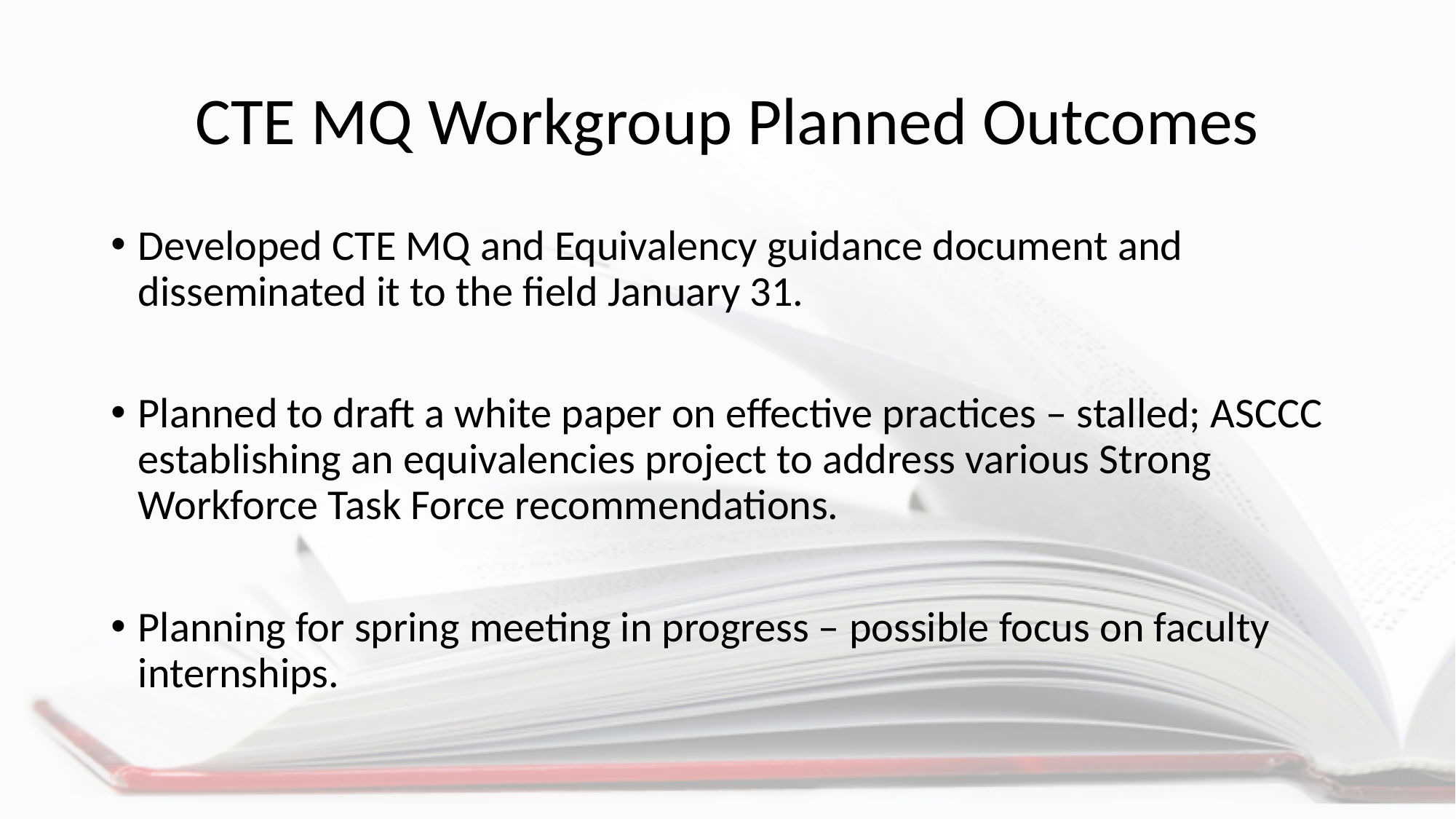

# CTE MQ Workgroup Planned Outcomes
Developed CTE MQ and Equivalency guidance document and disseminated it to the field January 31.

Planned to draft a white paper on effective practices – stalled; ASCCC establishing an equivalencies project to address various Strong Workforce Task Force recommendations.

Planning for spring meeting in progress – possible focus on faculty internships.